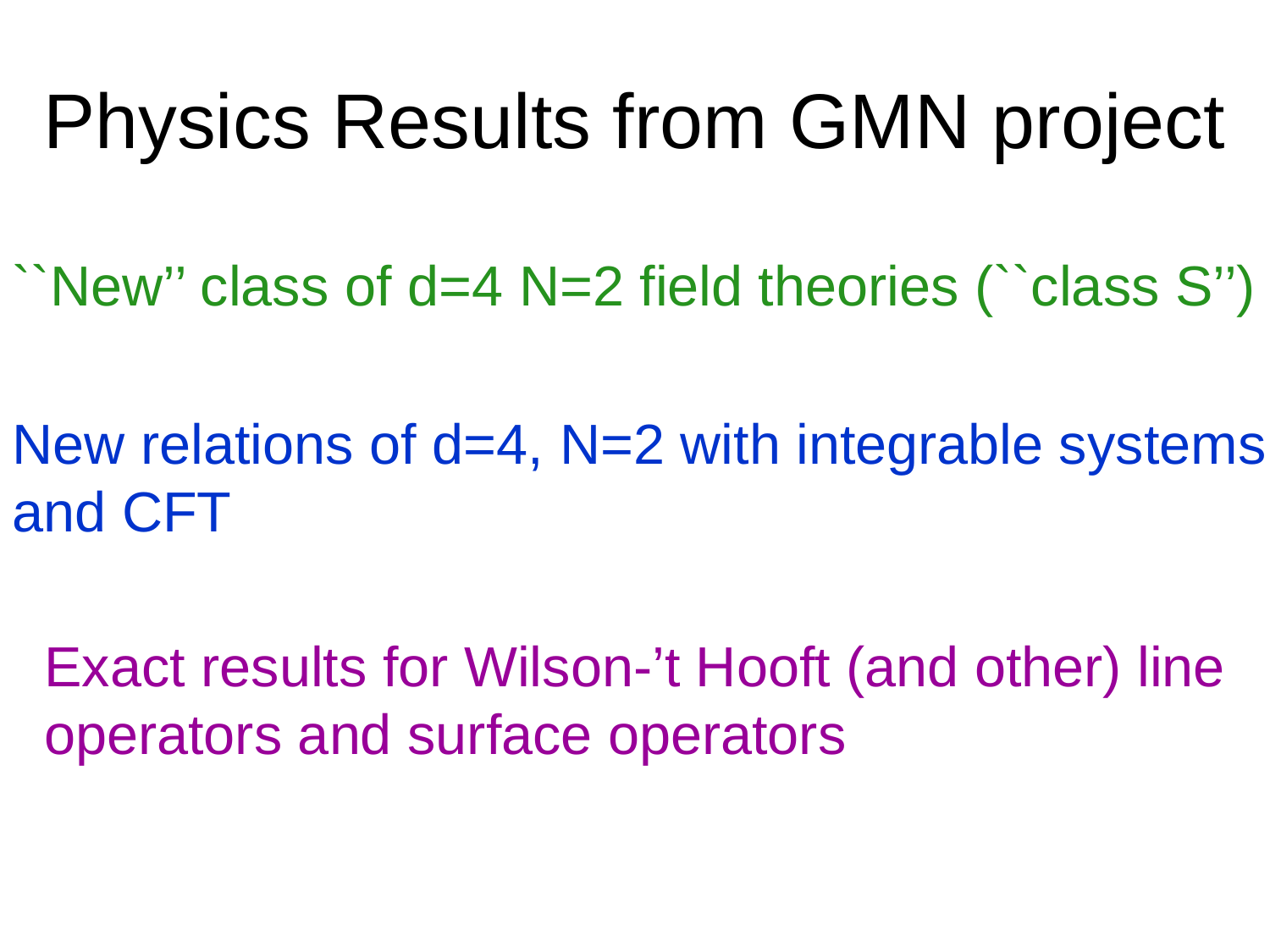

# Physics Results from GMN project
``New’’ class of d=4 N=2 field theories (``class S’’)
New relations of d=4, N=2 with integrable systems and CFT
Exact results for Wilson-’t Hooft (and other) line operators and surface operators